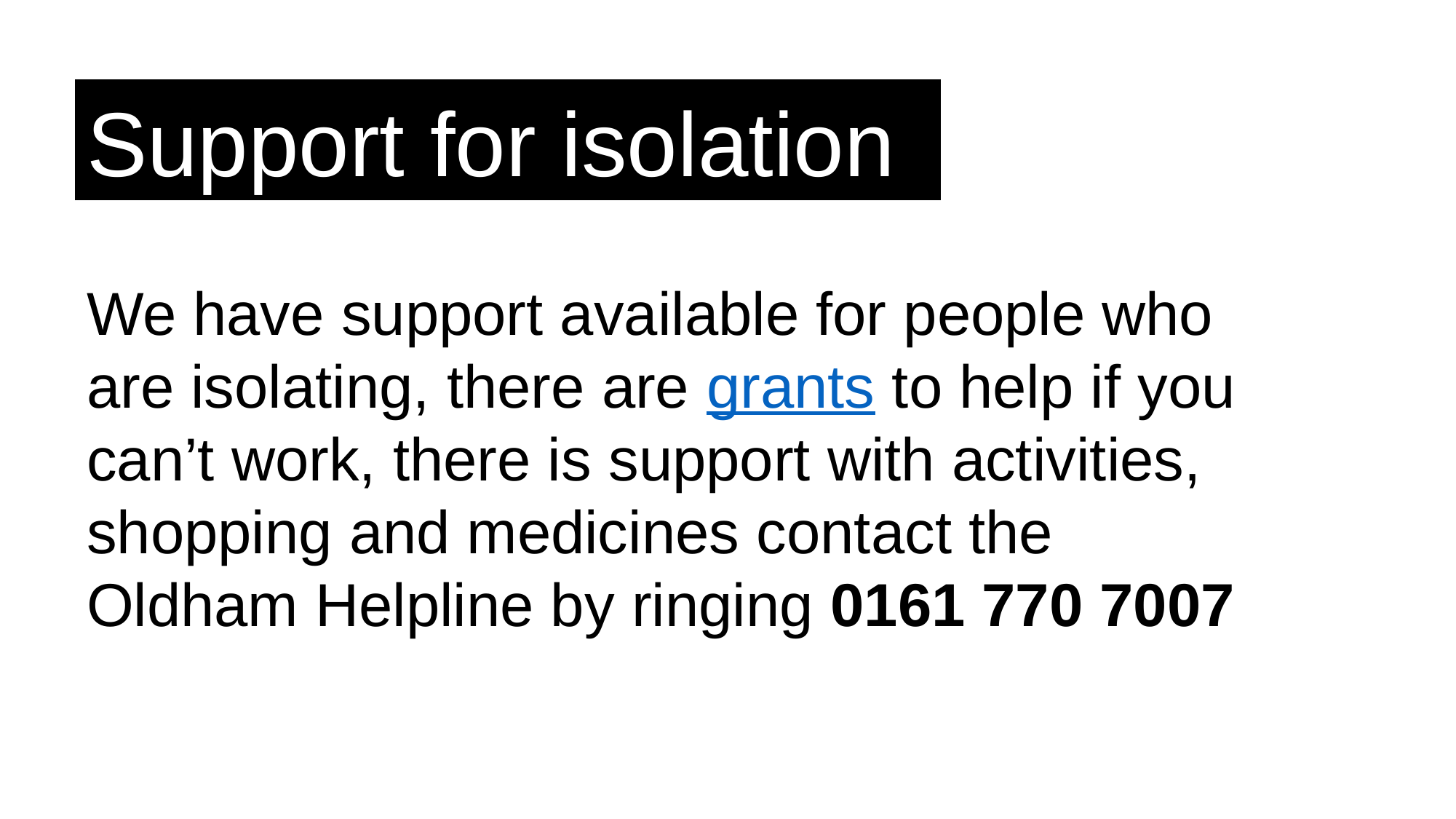

Support for isolation
We have support available for people who are isolating, there are grants to help if you can’t work, there is support with activities, shopping and medicines contact the Oldham Helpline by ringing 0161 770 7007